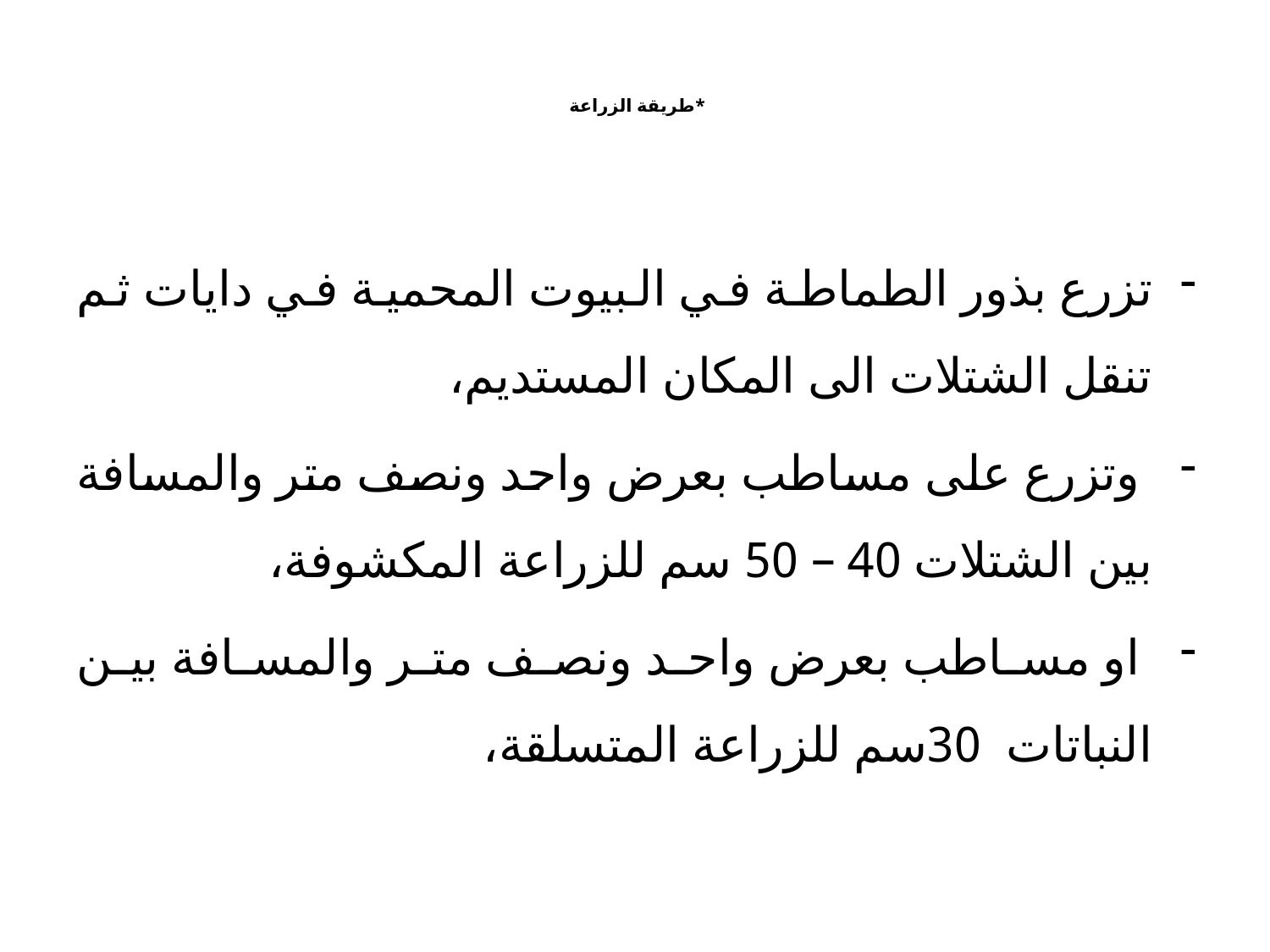

# *طريقة الزراعة
تزرع بذور الطماطة في البيوت المحمية في دايات ثم تنقل الشتلات الى المكان المستديم،
 وتزرع على مساطب بعرض واحد ونصف متر والمسافة بين الشتلات 40 – 50 سم للزراعة المكشوفة،
 او مساطب بعرض واحد ونصف متر والمسافة بين النباتات  30سم للزراعة المتسلقة،